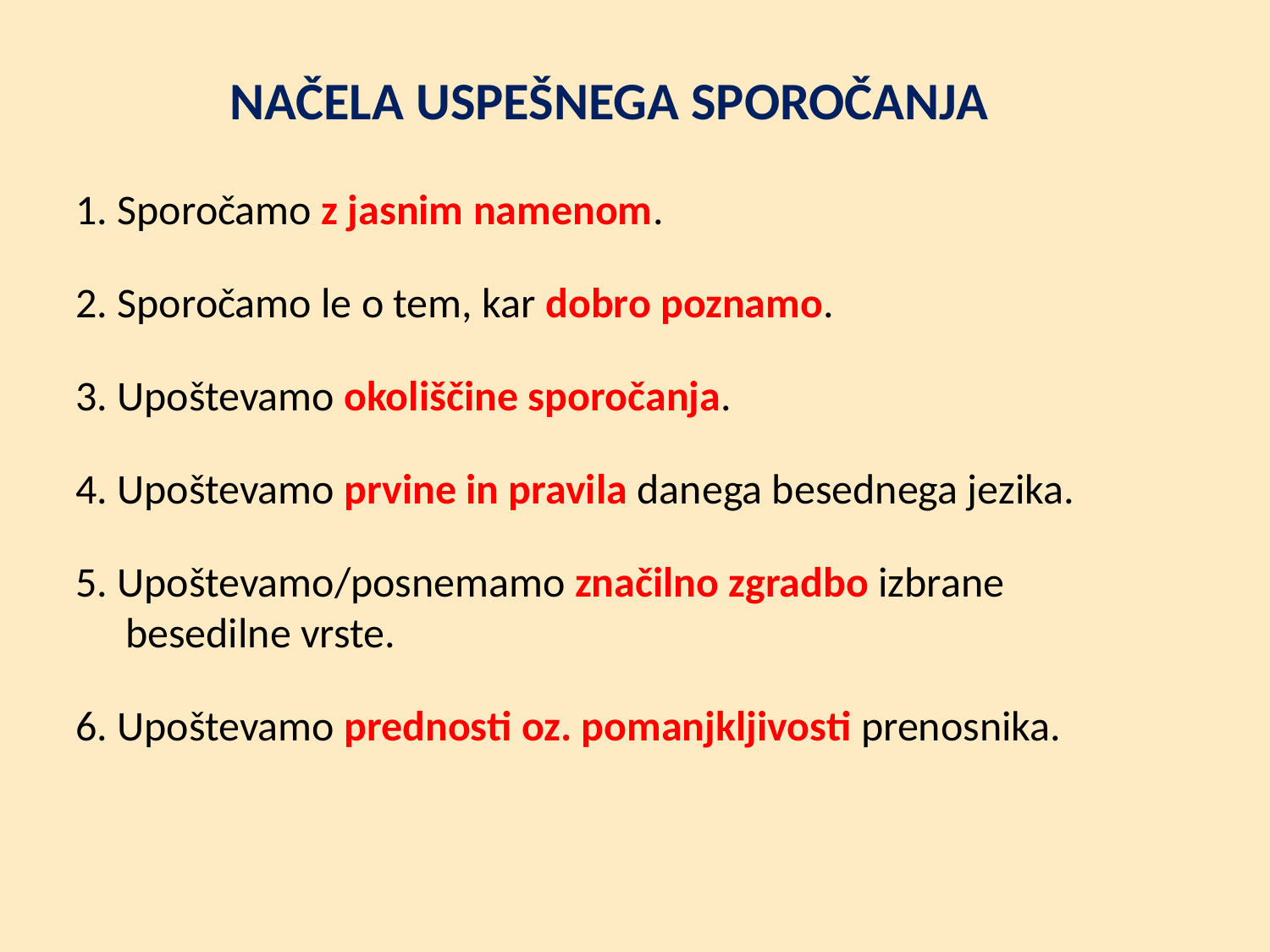

# NAČELA USPEŠNEGA SPOROČANJA
1. Sporočamo z jasnim namenom.
2. Sporočamo le o tem, kar dobro poznamo.
3. Upoštevamo okoliščine sporočanja.
4. Upoštevamo prvine in pravila danega besednega jezika.
5. Upoštevamo/posnemamo značilno zgradbo izbrane besedilne vrste.
6. Upoštevamo prednosti oz. pomanjkljivosti prenosnika.